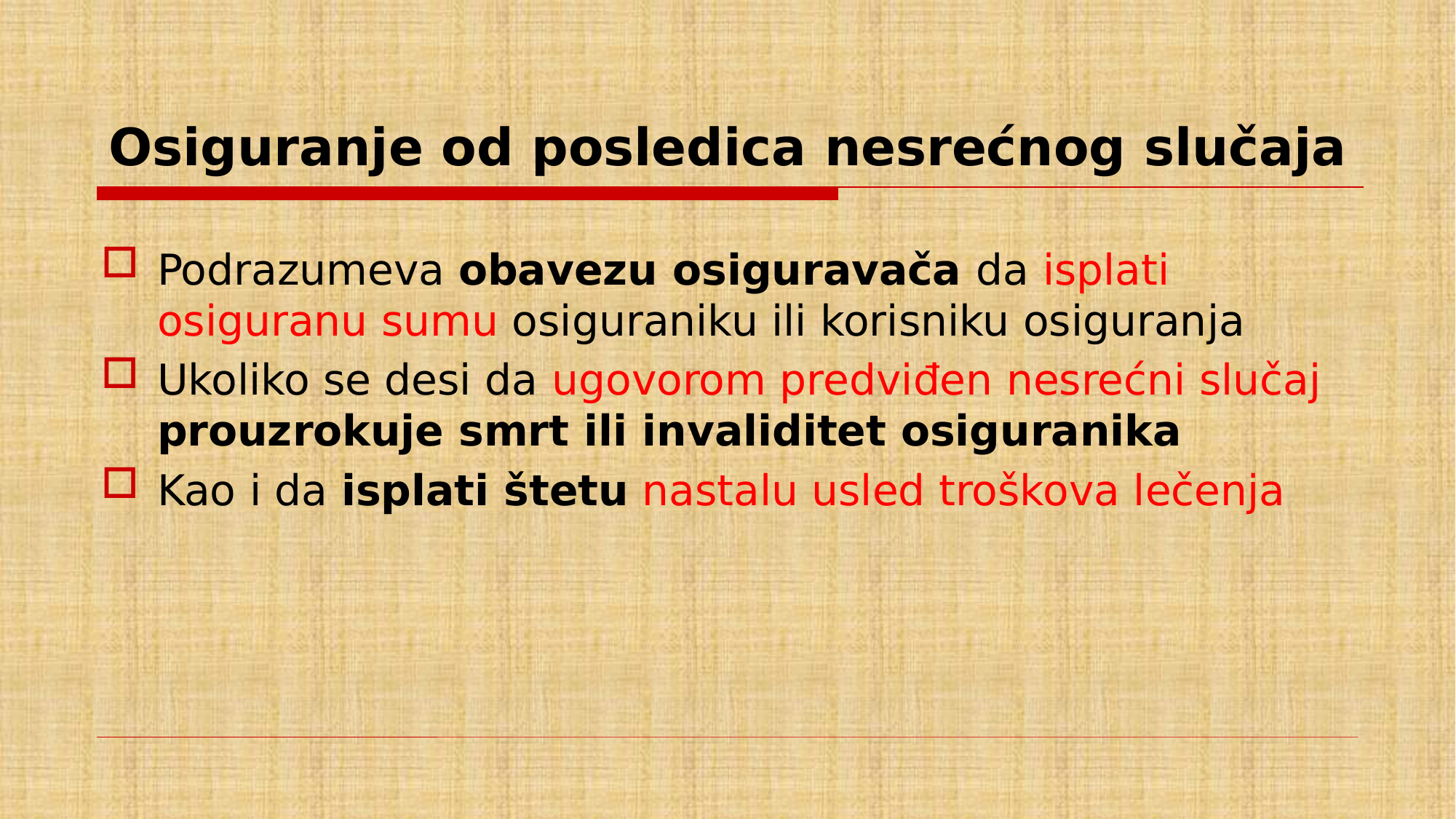

# Osiguranje od posledica nesrećnog slučaja
Podrazumeva obavezu osiguravača da isplati osiguranu sumu osiguraniku ili korisniku osiguranja
Ukoliko se desi da ugovorom predviđen nesrećni slučaj prouzrokuje smrt ili invaliditet osiguranika
Kao i da isplati štetu nastalu usled troškova lečenja